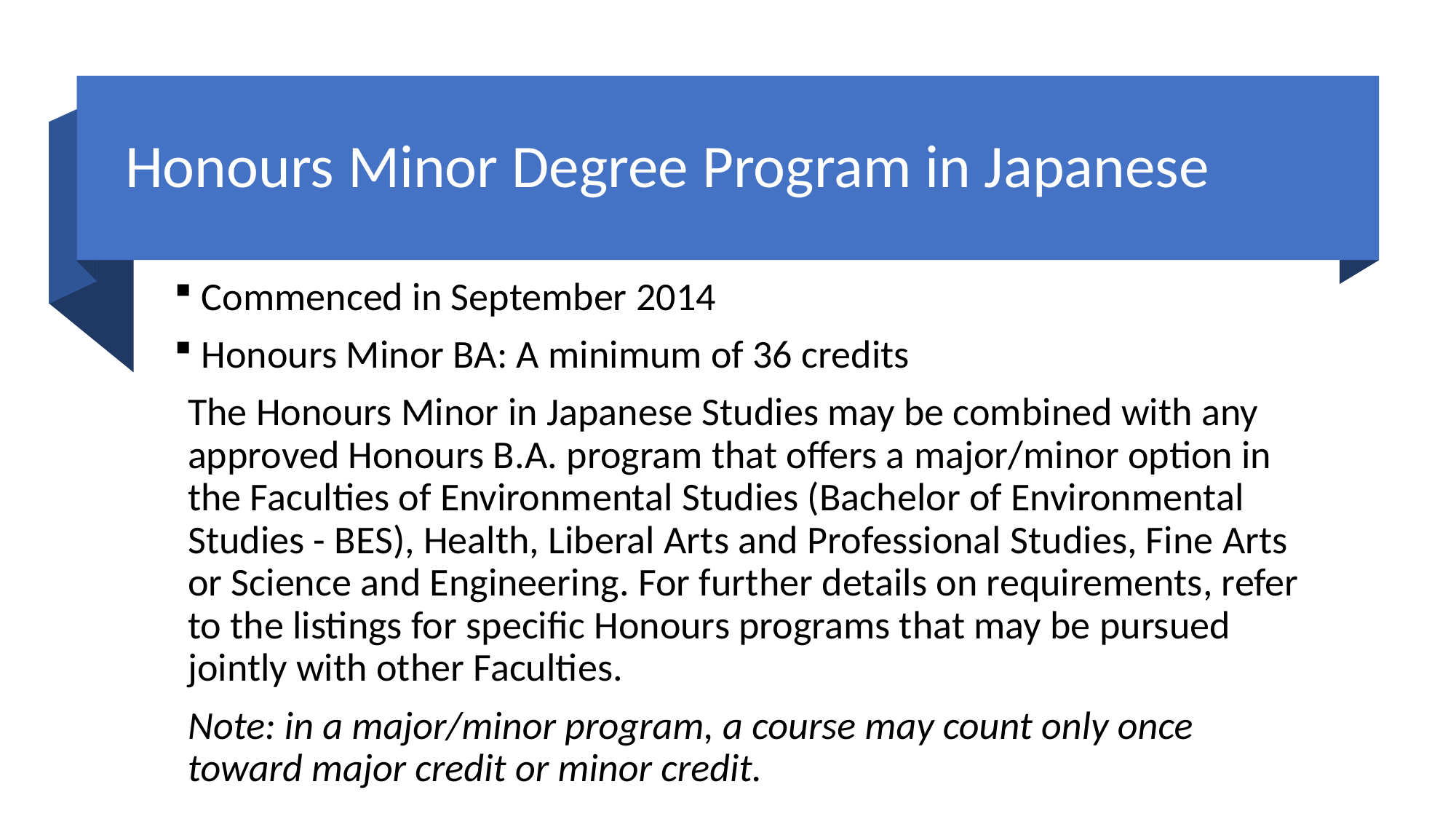

# Honours Minor Degree Program in Japanese

Commenced in September 2014
Honours Minor BA: A minimum of 36 credits
The Honours Minor in Japanese Studies may be combined with any approved Honours B.A. program that offers a major/minor option in the Faculties of Environmental Studies (Bachelor of Environmental Studies - BES), Health, Liberal Arts and Professional Studies, Fine Arts or Science and Engineering. For further details on requirements, refer to the listings for specific Honours programs that may be pursued jointly with other Faculties.
Note: in a major/minor program, a course may count only once toward major credit or minor credit.